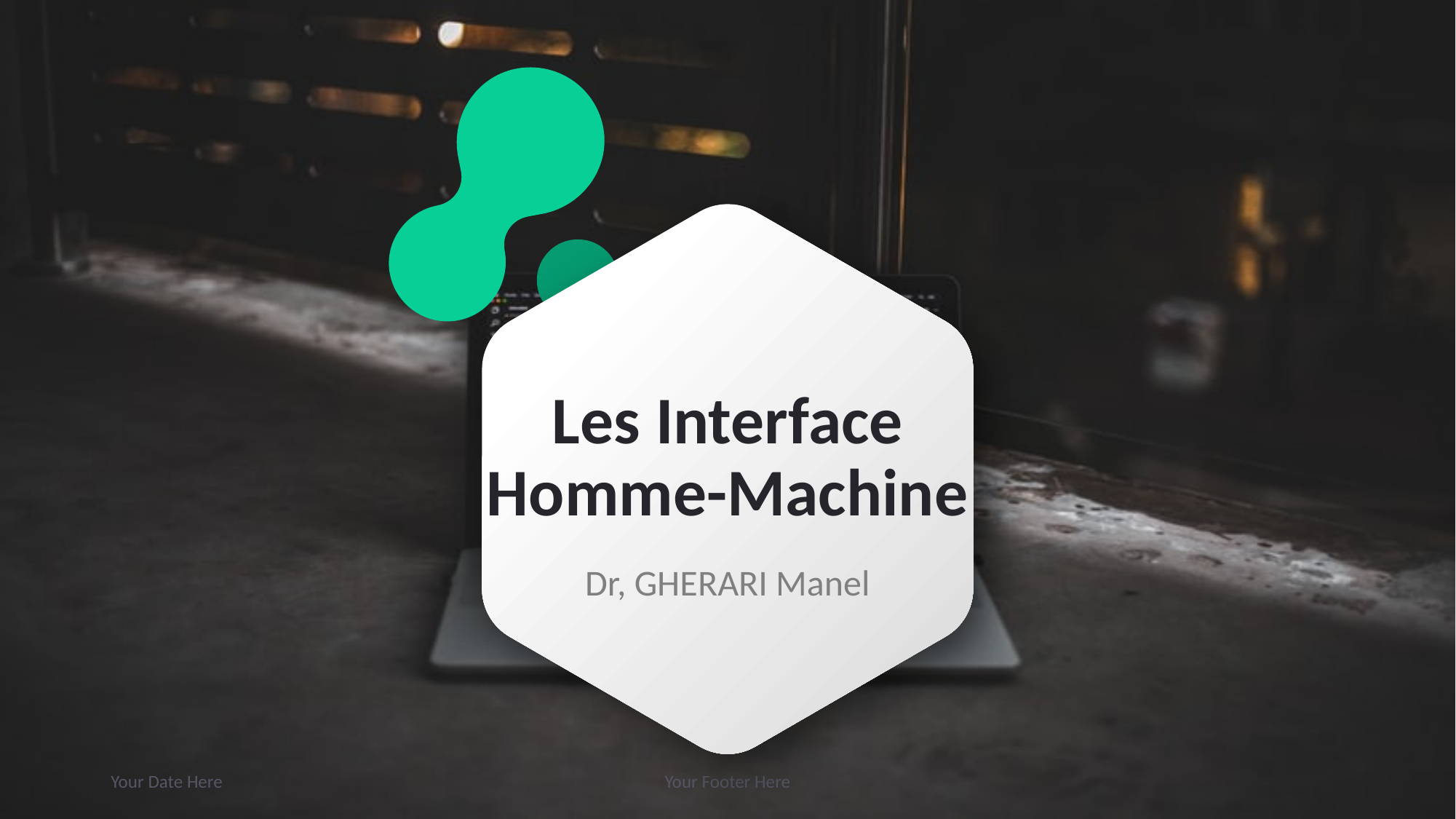

# Les Interface Homme-Machine
Dr, GHERARI Manel
Your Date Here
Your Footer Here
Photo by Charles Forerunner on Unsplash